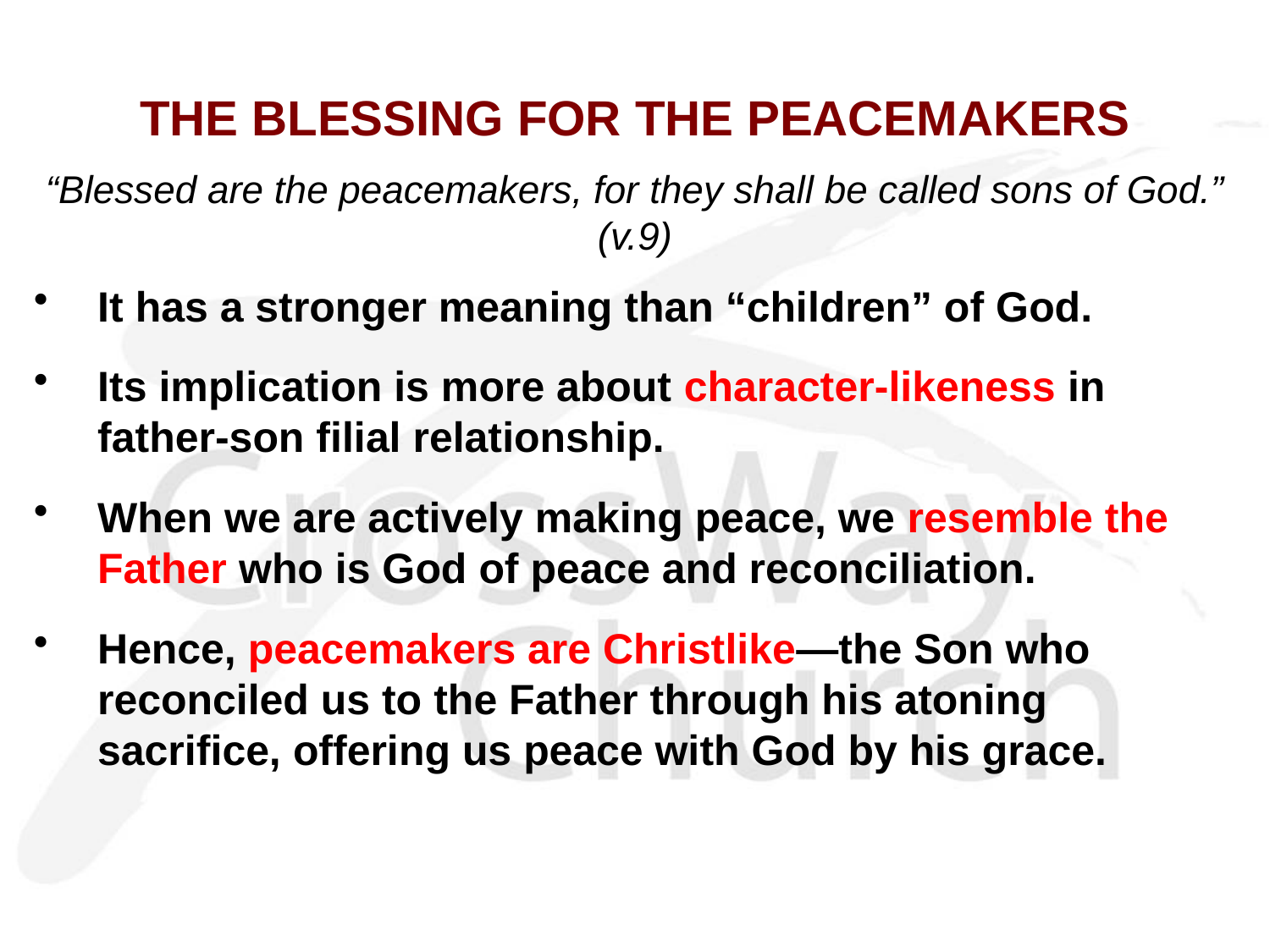

# THE BLESSING FOR THE PEACEMAKERS
“Blessed are the peacemakers, for they shall be called sons of God.” (v.9)

It has a stronger meaning than “children” of God.

Its implication is more about character-likeness in father-son filial relationship.

When we are actively making peace, we resemble the Father who is God of peace and reconciliation.

Hence, peacemakers are Christlike—the Son who reconciled us to the Father through his atoning sacrifice, offering us peace with God by his grace.